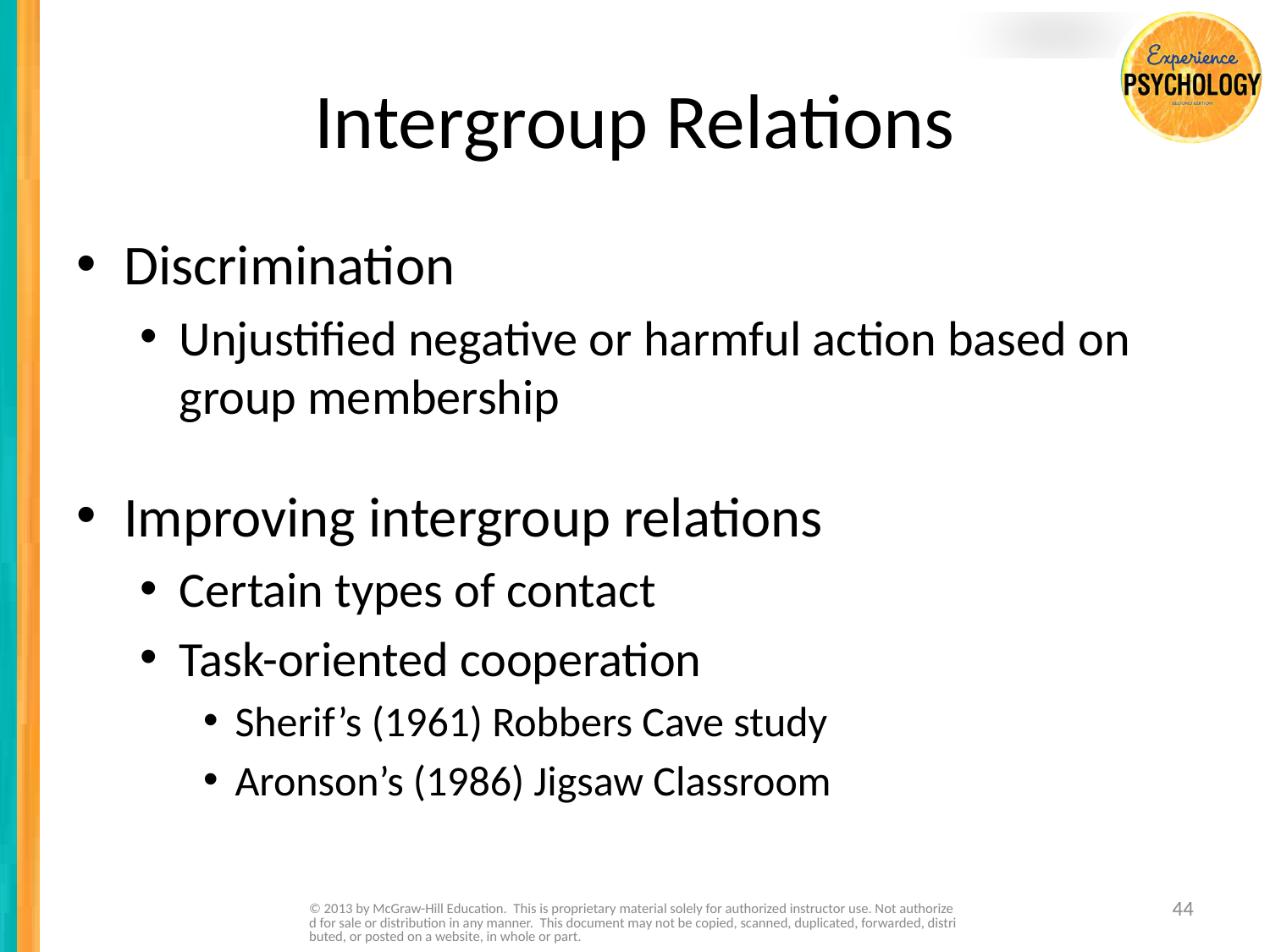

# Intergroup Relations
Discrimination
Unjustified negative or harmful action based on group membership

Improving intergroup relations
Certain types of contact
Task-oriented cooperation
Sherif’s (1961) Robbers Cave study
Aronson’s (1986) Jigsaw Classroom

© 2013 by McGraw-Hill Education.  This is proprietary material solely for authorized instructor use. Not authorized for sale or distribution in any manner.  This document may not be copied, scanned, duplicated, forwarded, distributed, or posted on a website, in whole or part.
44